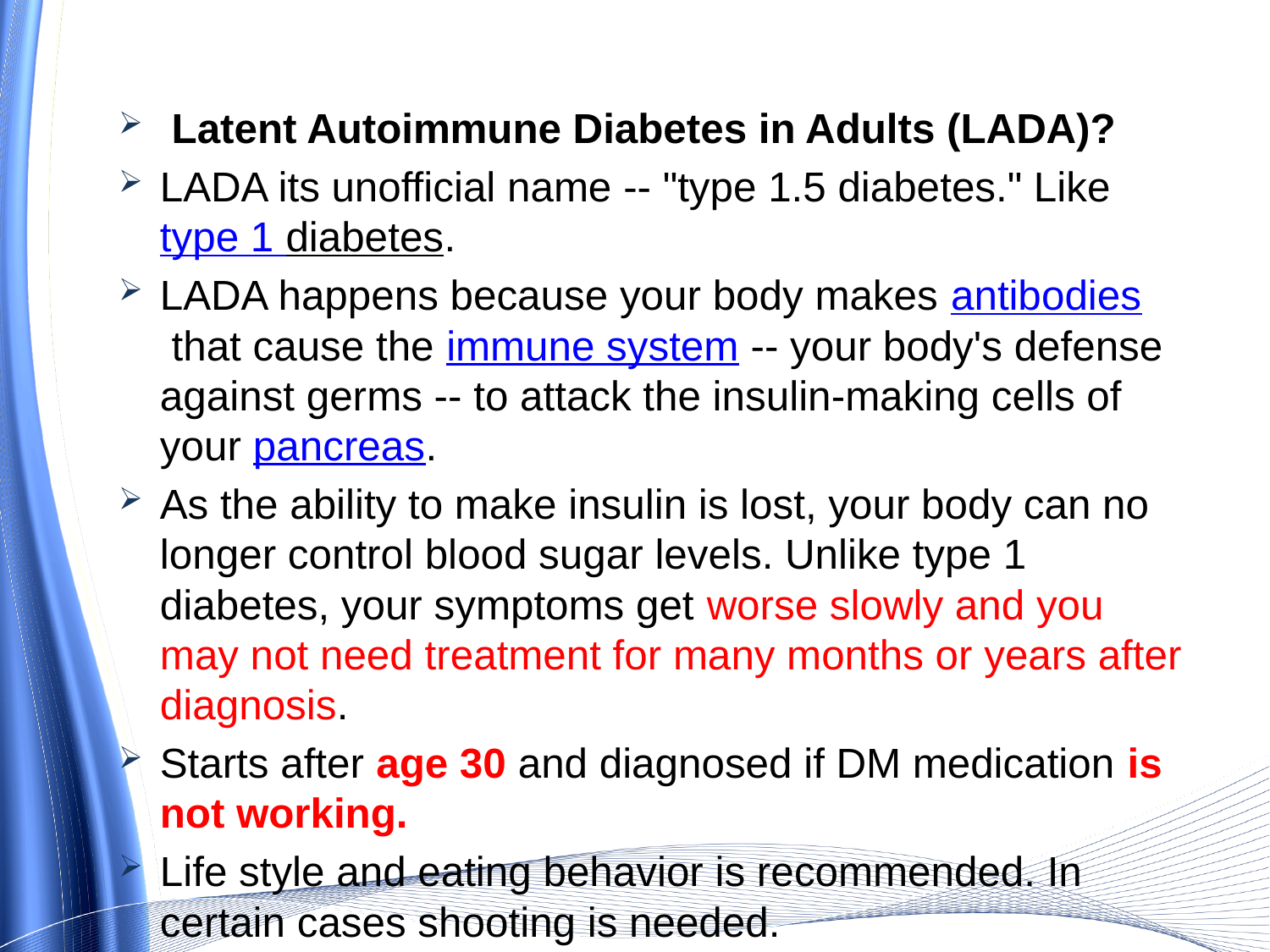

Latent Autoimmune Diabetes in Adults (LADA)?
LADA its unofficial name -- "type 1.5 diabetes." Like type 1 diabetes.
LADA happens because your body makes antibodies that cause the immune system -- your body's defense against germs -- to attack the insulin-making cells of your pancreas.
As the ability to make insulin is lost, your body can no longer control blood sugar levels. Unlike type 1 diabetes, your symptoms get worse slowly and you may not need treatment for many months or years after diagnosis.
Starts after age 30 and diagnosed if DM medication is not working.
Life style and eating behavior is recommended. In certain cases shooting is needed.